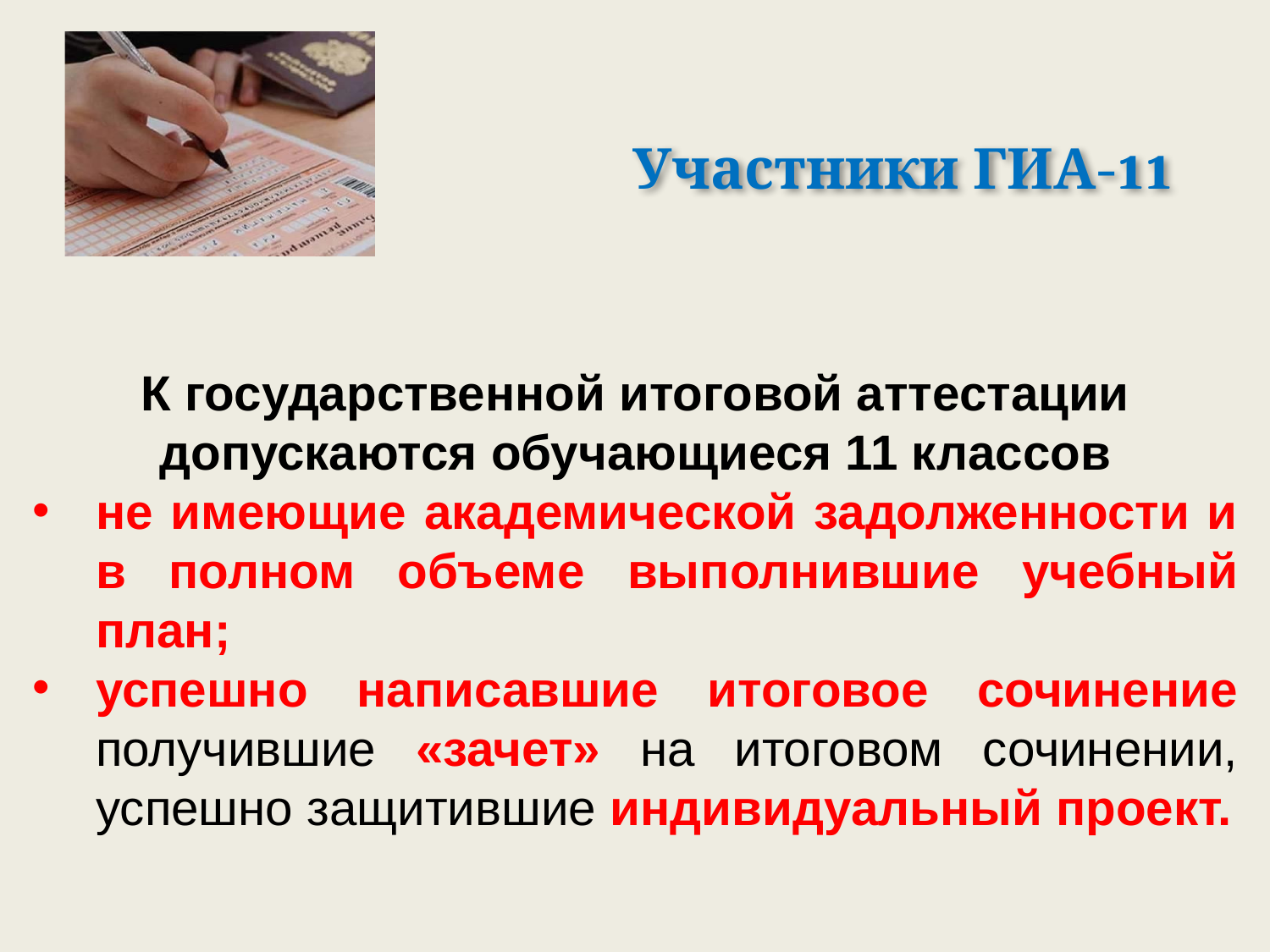

Участники ГИА-11
К государственной итоговой аттестации допускаются обучающиеся 11 классов
не имеющие академической задолженности и в полном объеме выполнившие учебный план;
успешно написавшие итоговое сочинение получившие «зачет» на итоговом сочинении, успешно защитившие индивидуальный проект.